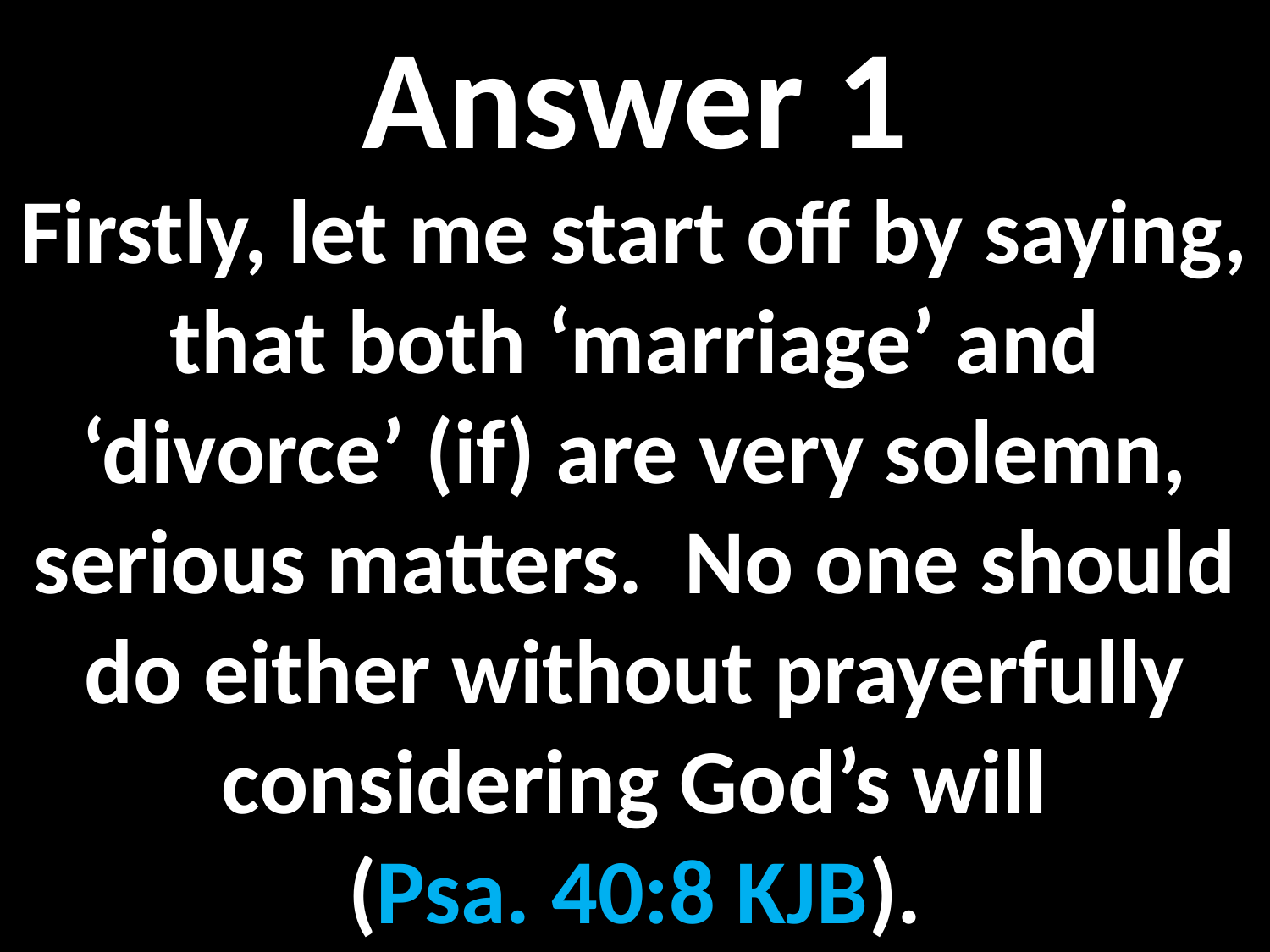

Answer 1
Firstly, let me start off by saying, that both ‘marriage’ and ‘divorce’ (if) are very solemn, serious matters.  No one should do either without prayerfully considering God’s will
(Psa. 40:8 KJB).